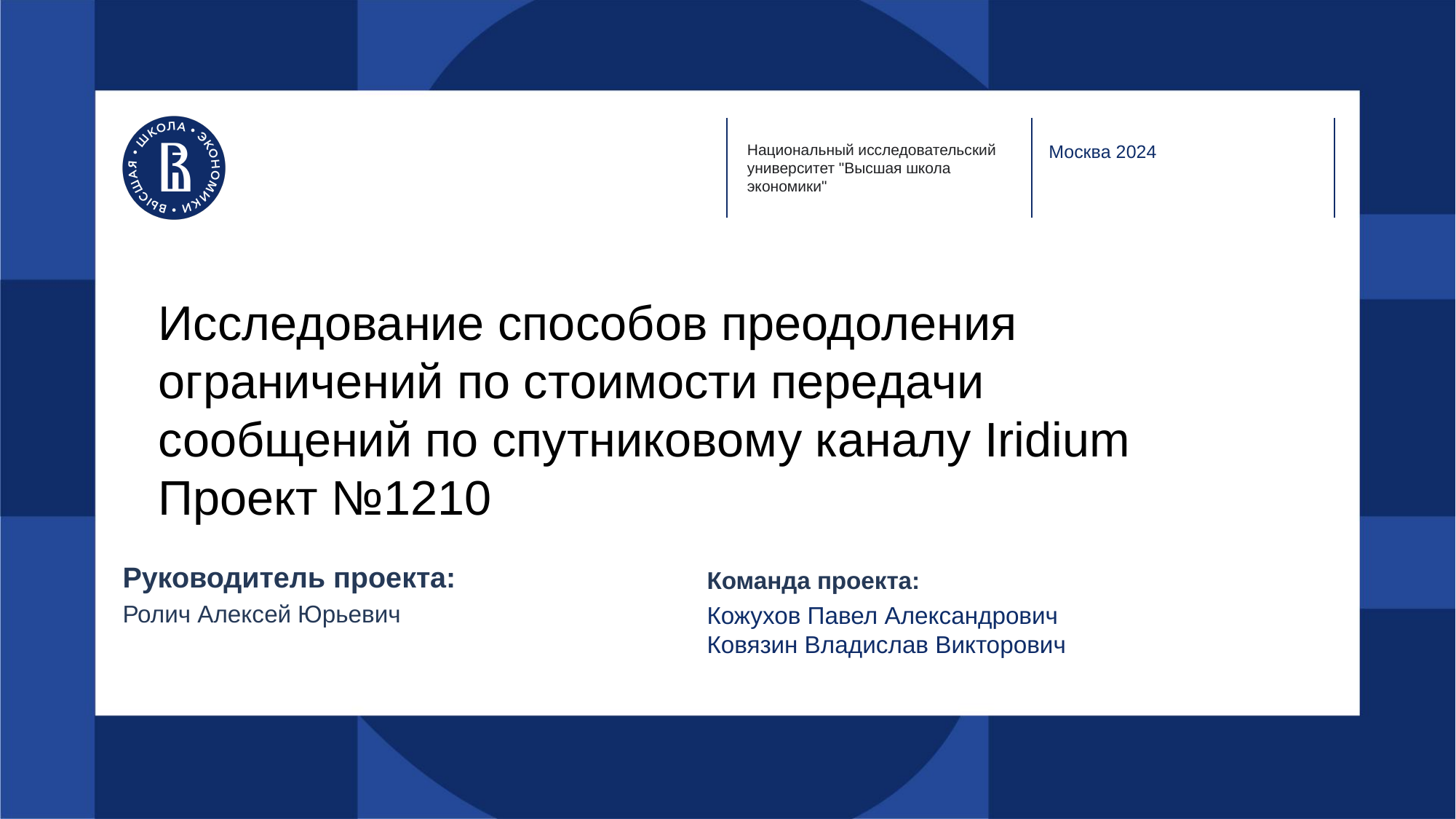

Национальный исследовательский университет "Высшая школа экономики"
Москва 2024
Исследование способов преодоления ограничений по стоимости передачи сообщений по спутниковому каналу Iridium
Проект №1210
Команда проекта:
Кожухов Павел Александрович
Ковязин Владислав Викторович
Руководитель проекта:
Ролич Алексей Юрьевич